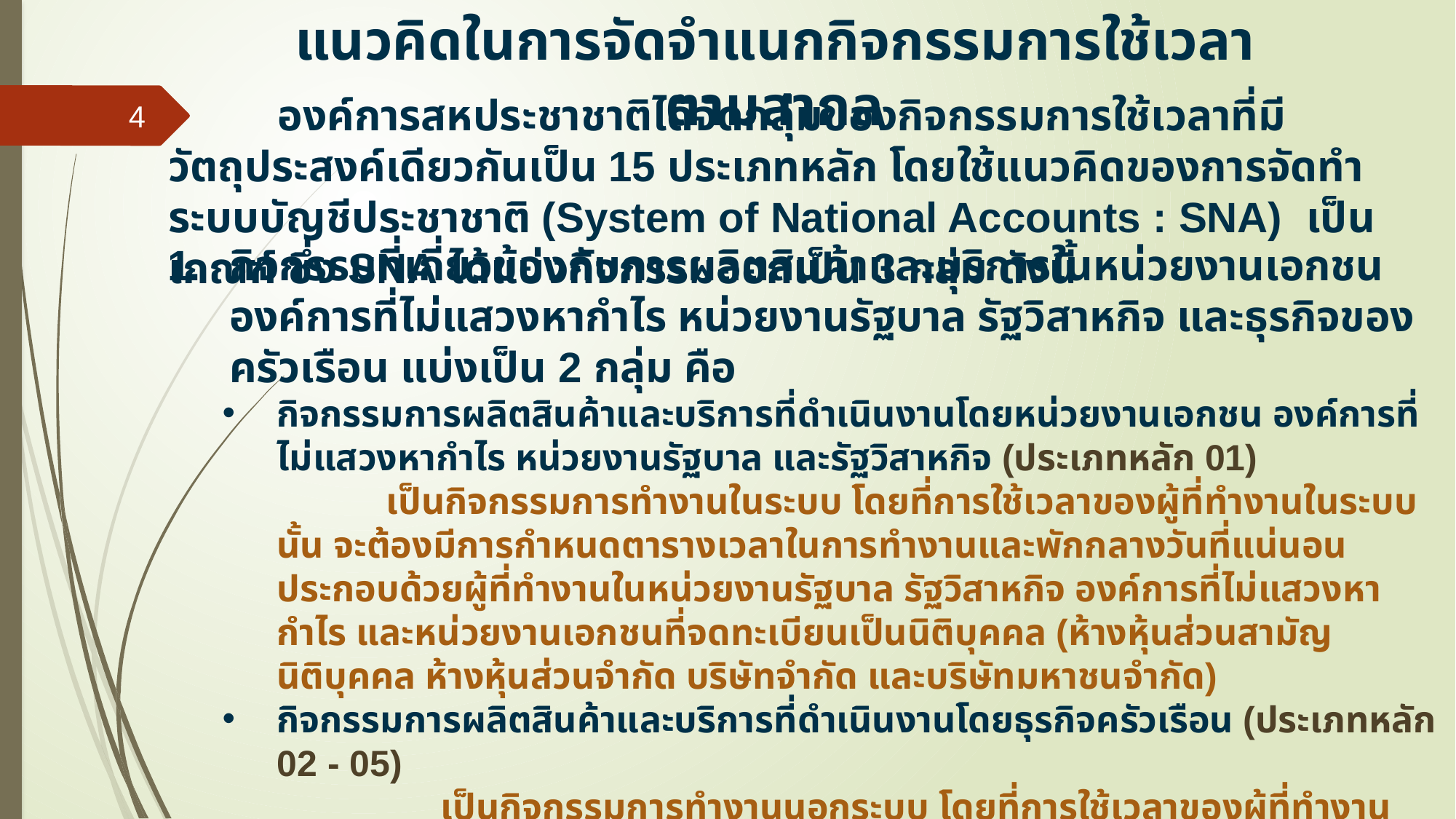

แนวคิดในการจัดจำแนกกิจกรรมการใช้เวลาตามสากล
	องค์การสหประชาชาติได้จัดกลุ่มของกิจกรรมการใช้เวลาที่มีวัตถุประสงค์เดียวกันเป็น 15 ประเภทหลัก โดยใช้แนวคิดของการจัดทำระบบบัญชีประชาชาติ (System of National Accounts : SNA)  เป็นเกณฑ์ ซึ่ง SNA ได้แบ่งกิจกรรมออกเป็น 3 กลุ่ม ดังนี้
4
กิจกรรมที่เกี่ยวข้องกับการผลิตสินค้าและบริการในหน่วยงานเอกชน องค์การที่ไม่แสวงหากำไร หน่วยงานรัฐบาล รัฐวิสาหกิจ และธุรกิจของครัวเรือน แบ่งเป็น 2 กลุ่ม คือ
กิจกรรมการผลิตสินค้าและบริการที่ดำเนินงานโดยหน่วยงานเอกชน องค์การที่ไม่แสวงหากำไร หน่วยงานรัฐบาล และรัฐวิสาหกิจ (ประเภทหลัก 01)
	เป็นกิจกรรมการทำงานในระบบ โดยที่การใช้เวลาของผู้ที่ทำงานในระบบนั้น จะต้องมีการกำหนดตารางเวลาในการทำงานและพักกลางวันที่แน่นอน ประกอบด้วยผู้ที่ทำงานในหน่วยงานรัฐบาล รัฐวิสาหกิจ องค์การที่ไม่แสวงหากำไร และหน่วยงานเอกชนที่จดทะเบียนเป็นนิติบุคคล (ห้างหุ้นส่วนสามัญนิติบุคคล ห้างหุ้นส่วนจำกัด บริษัทจำกัด และบริษัทมหาชนจำกัด)
กิจกรรมการผลิตสินค้าและบริการที่ดำเนินงานโดยธุรกิจครัวเรือน (ประเภทหลัก 02 - 05)
		เป็นกิจกรรมการทำงานนอกระบบ โดยที่การใช้เวลาของผู้ที่ทำงานนอกระบบ ไม่ต้องมีตารางเวลา
        ในการทำงานและพักกลางวันที่แน่นอน ประกอบด้วยผู้ที่ทำงานในธุรกิจของครัวเรือนที่ไม่เป็นนิติบุคคลไม่ว่า
        จะเป็นเจ้าของธุรกิจส่วนตัวซึ่งไม่ได้จดทะเบียนหรือเป็นลูกจ้างก็ตาม เช่น กิจการร้านค้าเจ้าของคนเดียว
        ห้างหุ้นส่วนสามัญ และคณะบุคคล